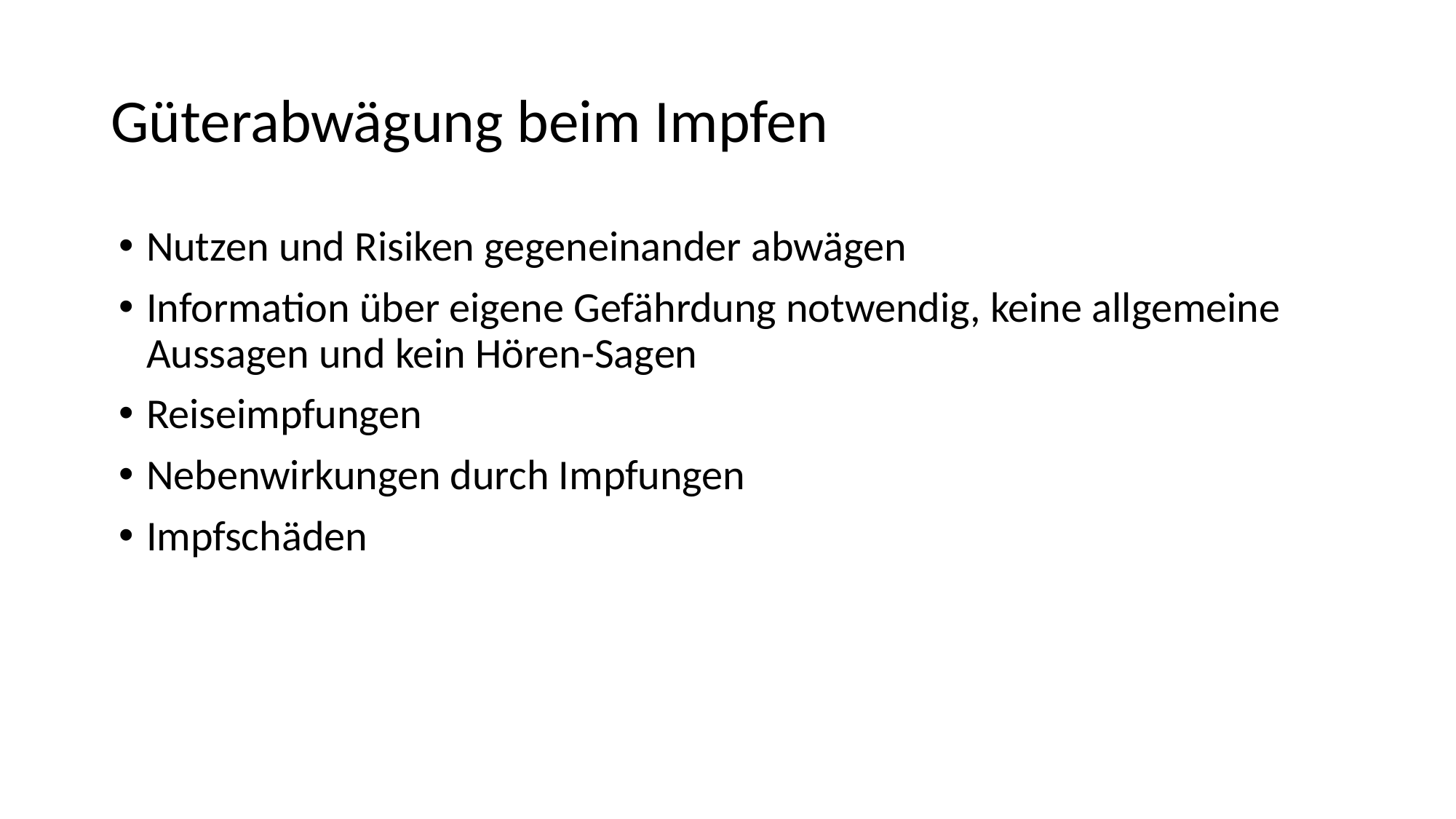

# Güterabwägung beim Impfen
Nutzen und Risiken gegeneinander abwägen
Information über eigene Gefährdung notwendig, keine allgemeine Aussagen und kein Hören-Sagen
Reiseimpfungen
Nebenwirkungen durch Impfungen
Impfschäden